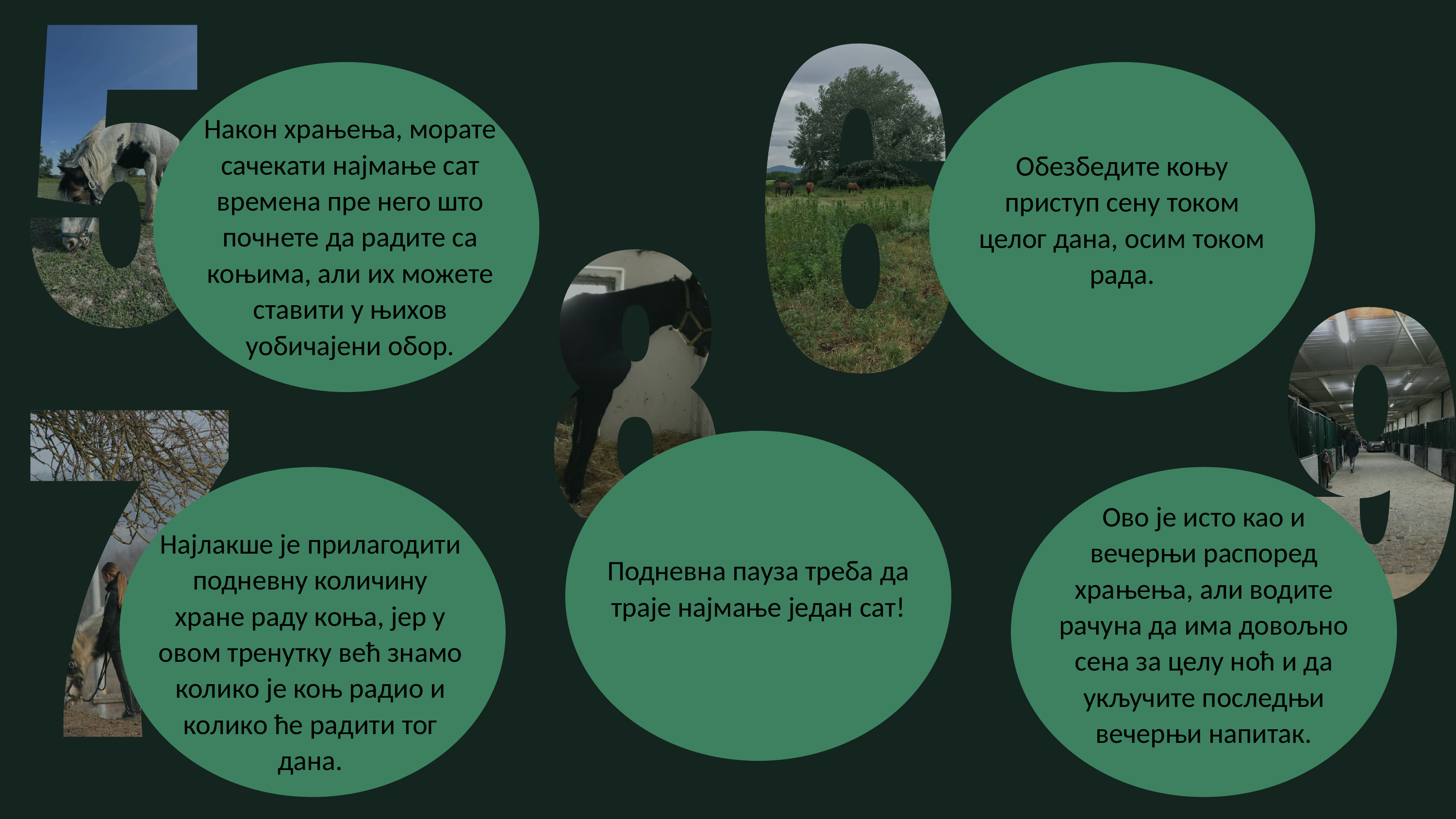

Након храњења, морате сачекати најмање сат времена пре него што почнете да радите са коњима, али их можете ставити у њихов уобичајени обор.

Обезбедите коњу приступ сену током целог дана, осим током рада.

Подневна пауза треба да траје најмање један сат!

Најлакше је прилагодити подневну количину хране раду коња, јер у овом тренутку већ знамо колико је коњ радио и колико ће радити тог дана.

Ово је исто као и вечерњи распоред храњења, али водите рачуна да има довољно сена за целу ноћ и да укључите последњи вечерњи напитак.